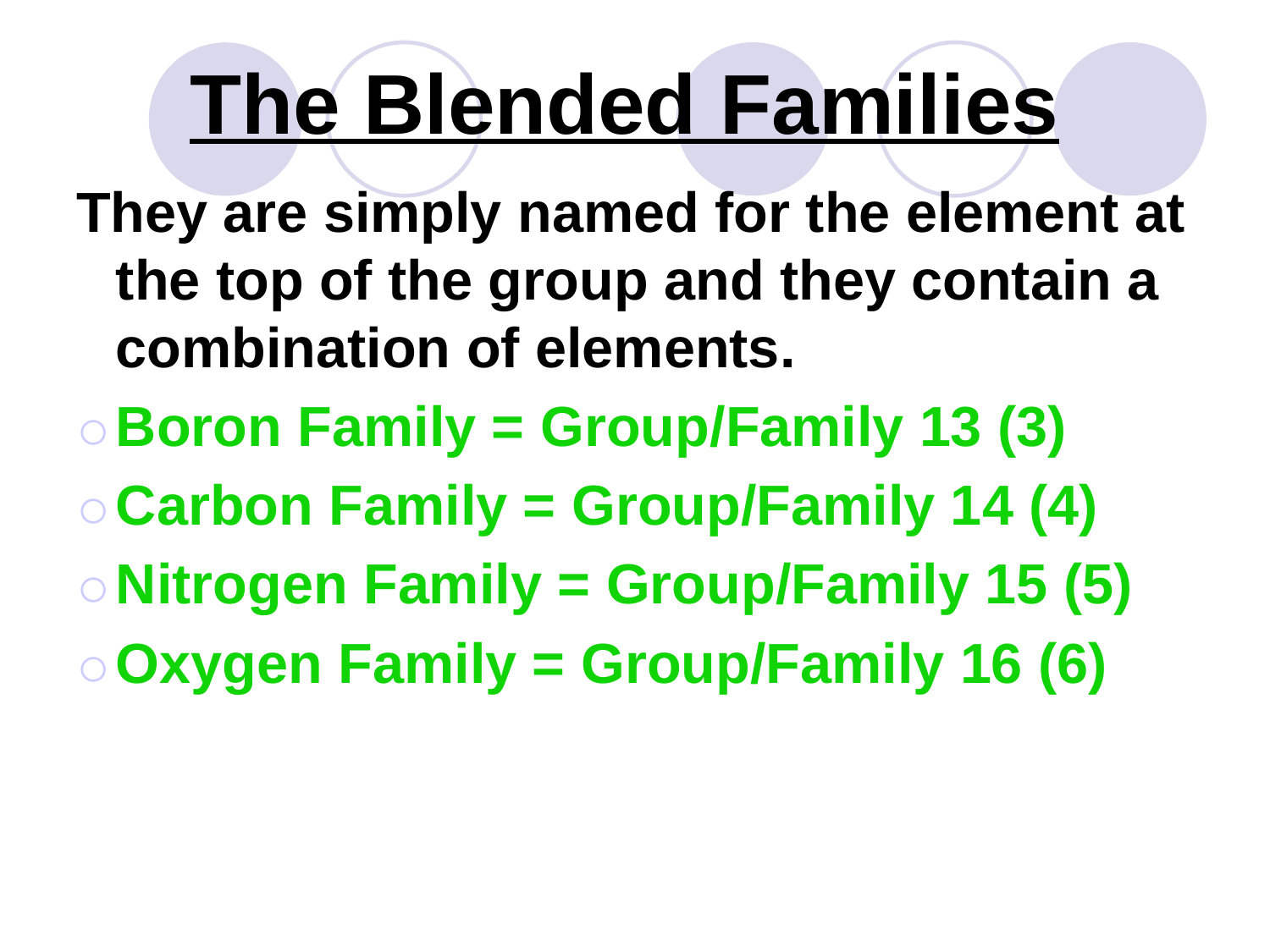

# The Blended Families
They are simply named for the element at the top of the group and they contain a combination of elements.
Boron Family = Group/Family 13 (3)
Carbon Family = Group/Family 14 (4)
Nitrogen Family = Group/Family 15 (5)
Oxygen Family = Group/Family 16 (6)